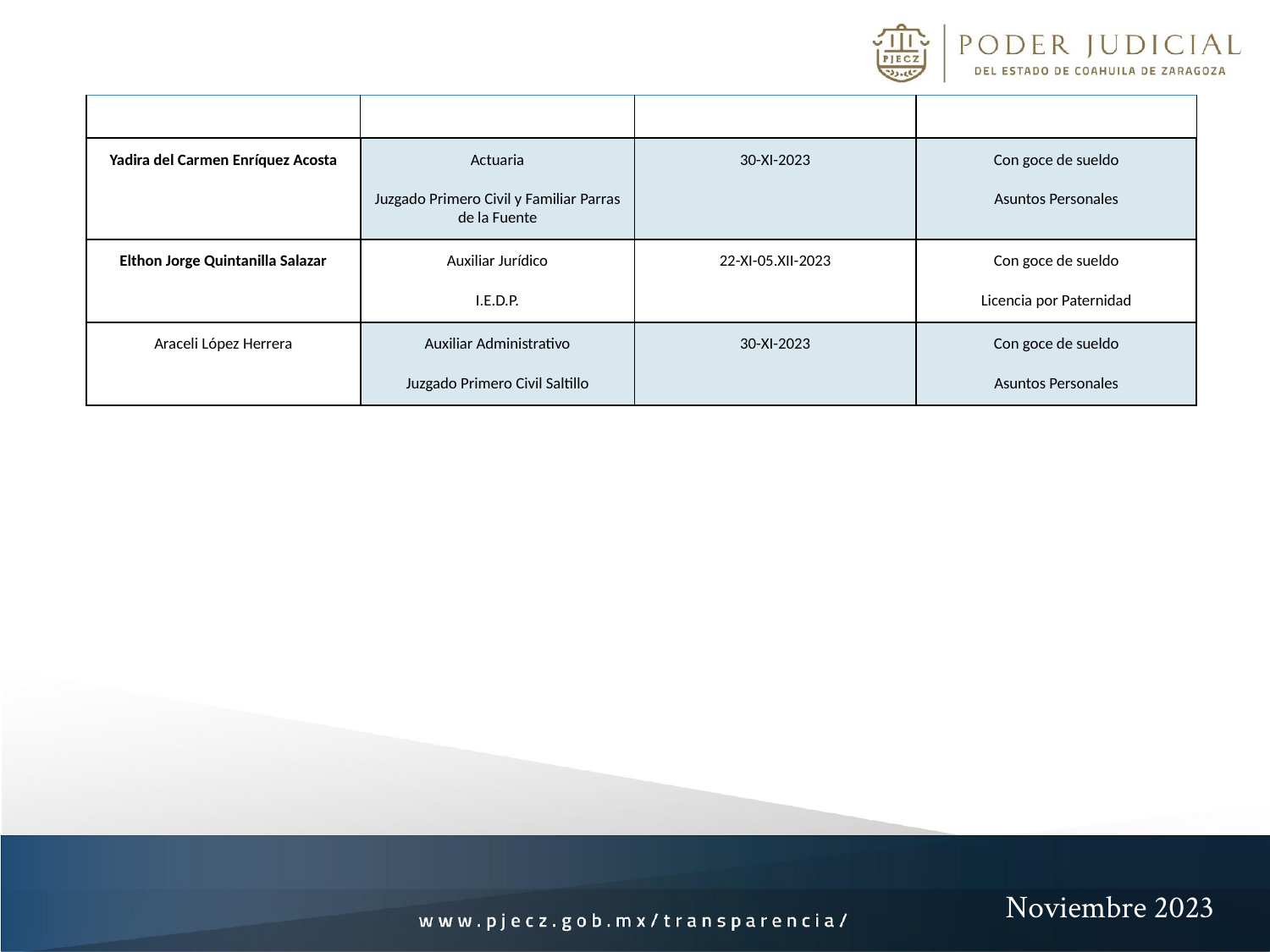

|  |  |  |  |
| --- | --- | --- | --- |
| Yadira del Carmen Enríquez Acosta | Actuaria Juzgado Primero Civil y Familiar Parras de la Fuente | 30-XI-2023 | Con goce de sueldo Asuntos Personales |
| Elthon Jorge Quintanilla Salazar | Auxiliar Jurídico I.E.D.P. | 22-XI-05.XII-2023 | Con goce de sueldo Licencia por Paternidad |
| Araceli López Herrera | Auxiliar Administrativo Juzgado Primero Civil Saltillo | 30-XI-2023 | Con goce de sueldo Asuntos Personales |
Noviembre 2023